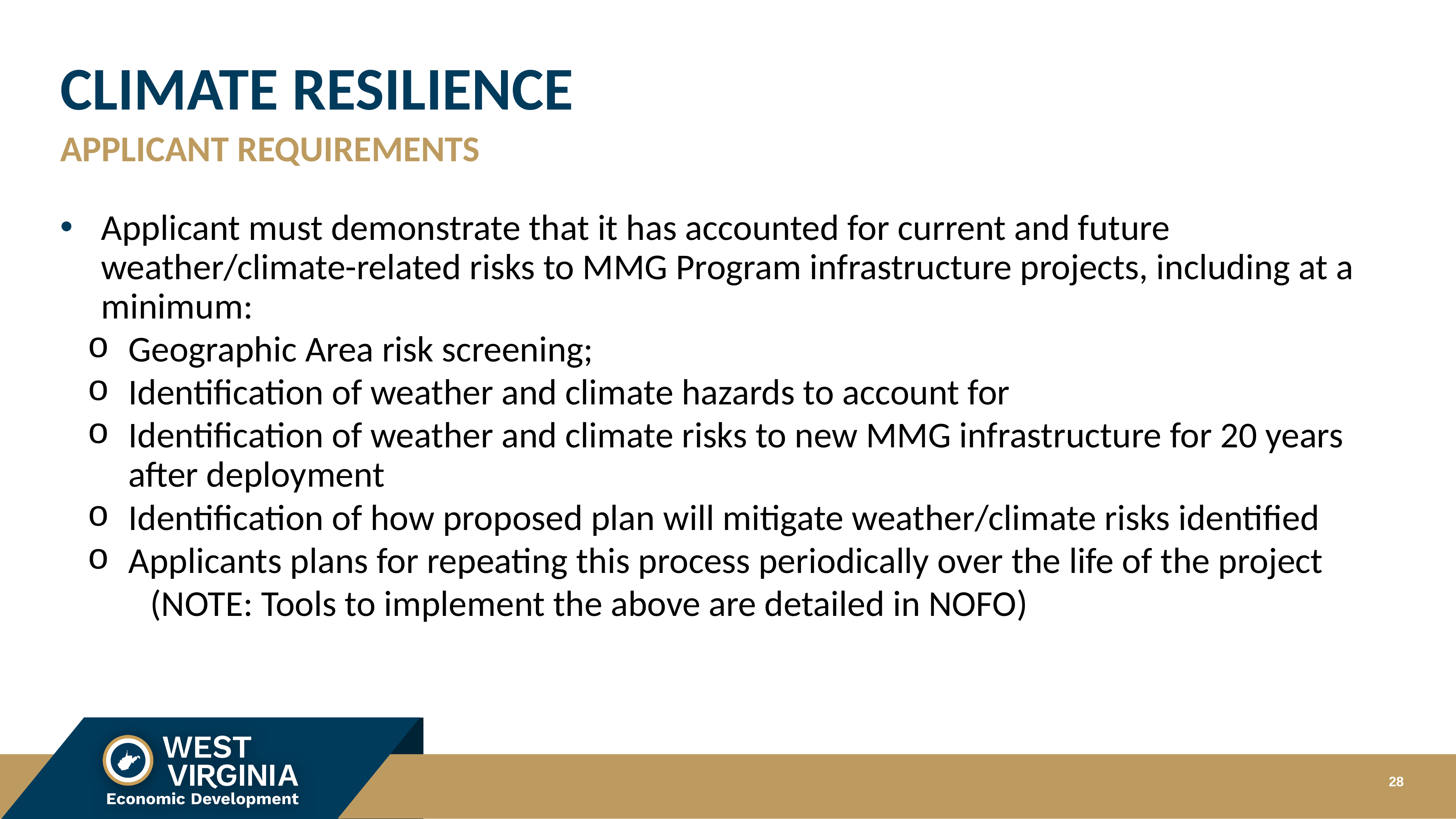

# CLIMATE RESILIENCE
APPLICANT REQUIREMENTS
Applicant must demonstrate that it has accounted for current and future weather/climate-related risks to MMG Program infrastructure projects, including at a minimum:
Geographic Area risk screening;
Identification of weather and climate hazards to account for
Identification of weather and climate risks to new MMG infrastructure for 20 years after deployment
Identification of how proposed plan will mitigate weather/climate risks identified
Applicants plans for repeating this process periodically over the life of the project
	 (NOTE: Tools to implement the above are detailed in NOFO)

28